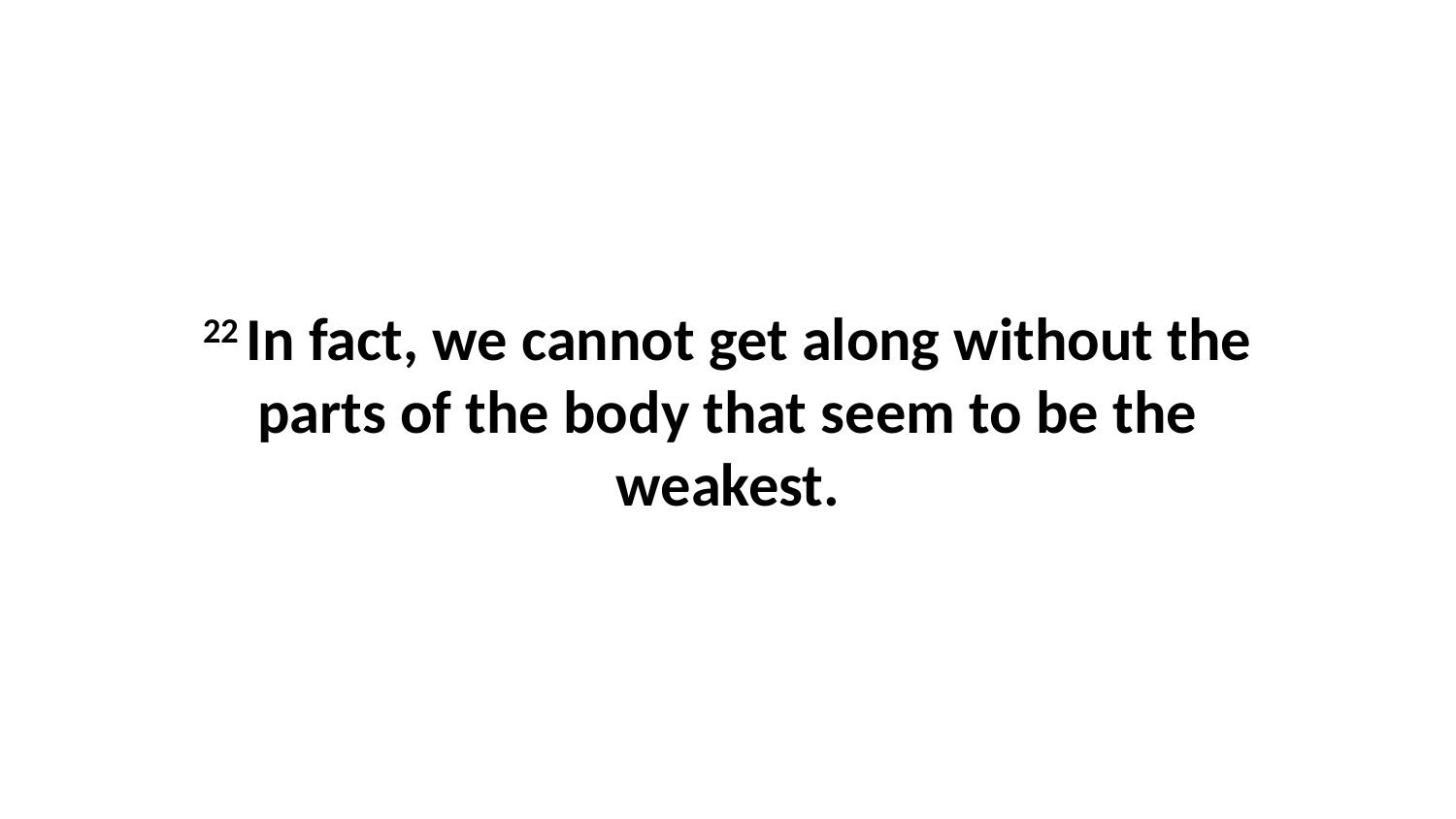

22 In fact, we cannot get along without the parts of the body that seem to be the weakest.